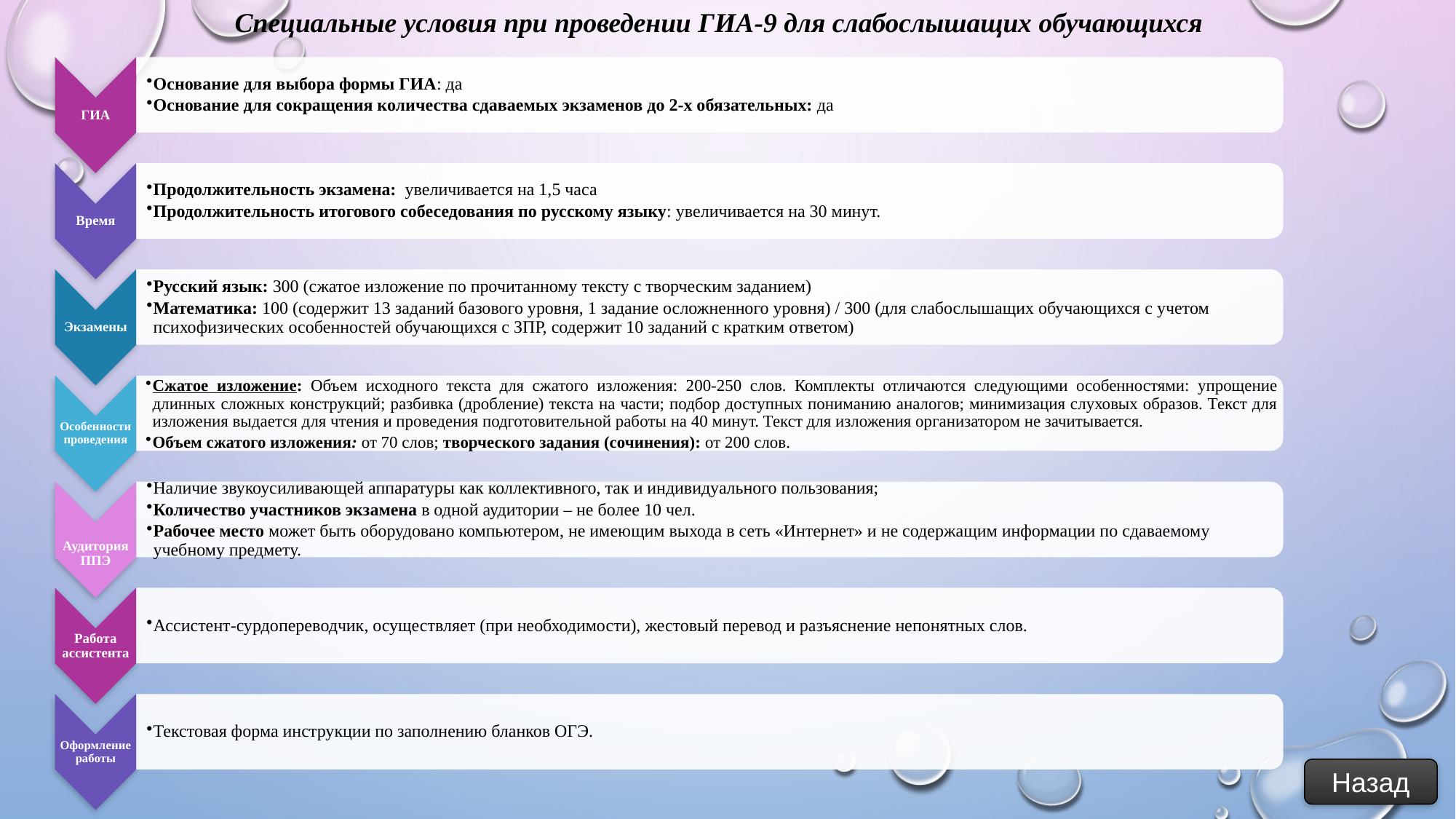

Специальные условия при проведении ГИА-9 для слабослышащих обучающихся
ГИА
Основание для выбора формы ГИА: да
Основание для сокращения количества сдаваемых экзаменов до 2-х обязательных: да
Время
Продолжительность экзамена:  увеличивается на 1,5 часа
Продолжительность итогового собеседования по русскому языку: увеличивается на 30 минут.
Экзамены
Русский язык: 300 (сжатое изложение по прочитанному тексту с творческим заданием)
Математика: 100 (содержит 13 заданий базового уровня, 1 задание осложненного уровня) / 300 (для слабослышащих обучающихся с учетом психофизических особенностей обучающихся с ЗПР, содержит 10 заданий с кратким ответом)
Особенности проведения

Сжатое изложение: Объем исходного текста для сжатого изложения: 200-250 слов. Комплекты отличаются следующими особенностями: упрощение длинных сложных конструкций; разбивка (дробление) текста на части; подбор доступных пониманию аналогов; минимизация слуховых образов. Текст для изложения выдается для чтения и проведения подготовительной работы на 40 минут. Текст для изложения организатором не зачитывается.
Объем сжатого изложения: от 70 слов; творческого задания (сочинения): от 200 слов.

Аудитория ППЭ
Наличие звукоусиливающей аппаратуры как коллективного, так и индивидуального пользования;
Количество участников экзамена в одной аудитории – не более 10 чел.
Рабочее место может быть оборудовано компьютером, не имеющим выхода в сеть «Интернет» и не содержащим информации по сдаваемому учебному предмету.
Работа ассистента
Ассистент-сурдопереводчик, осуществляет (при необходимости), жестовый перевод и разъяснение непонятных слов.
Оформление работы
Текстовая форма инструкции по заполнению бланков ОГЭ.
Назад